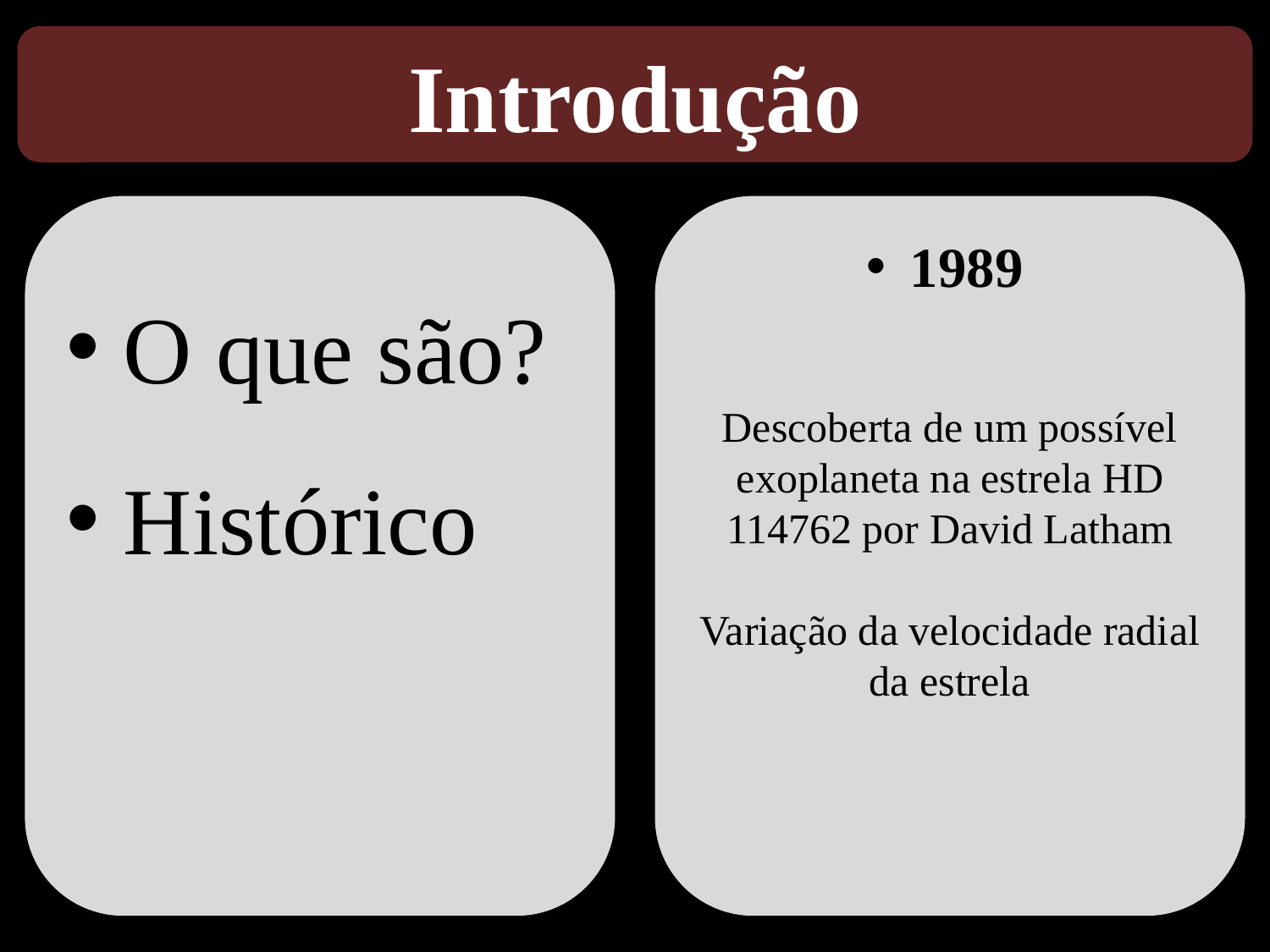

Introdução
 O que são?
 Histórico

 1989

Descoberta de um possível exoplaneta na estrela HD 114762 por David Latham

Variação da velocidade radial da estrela